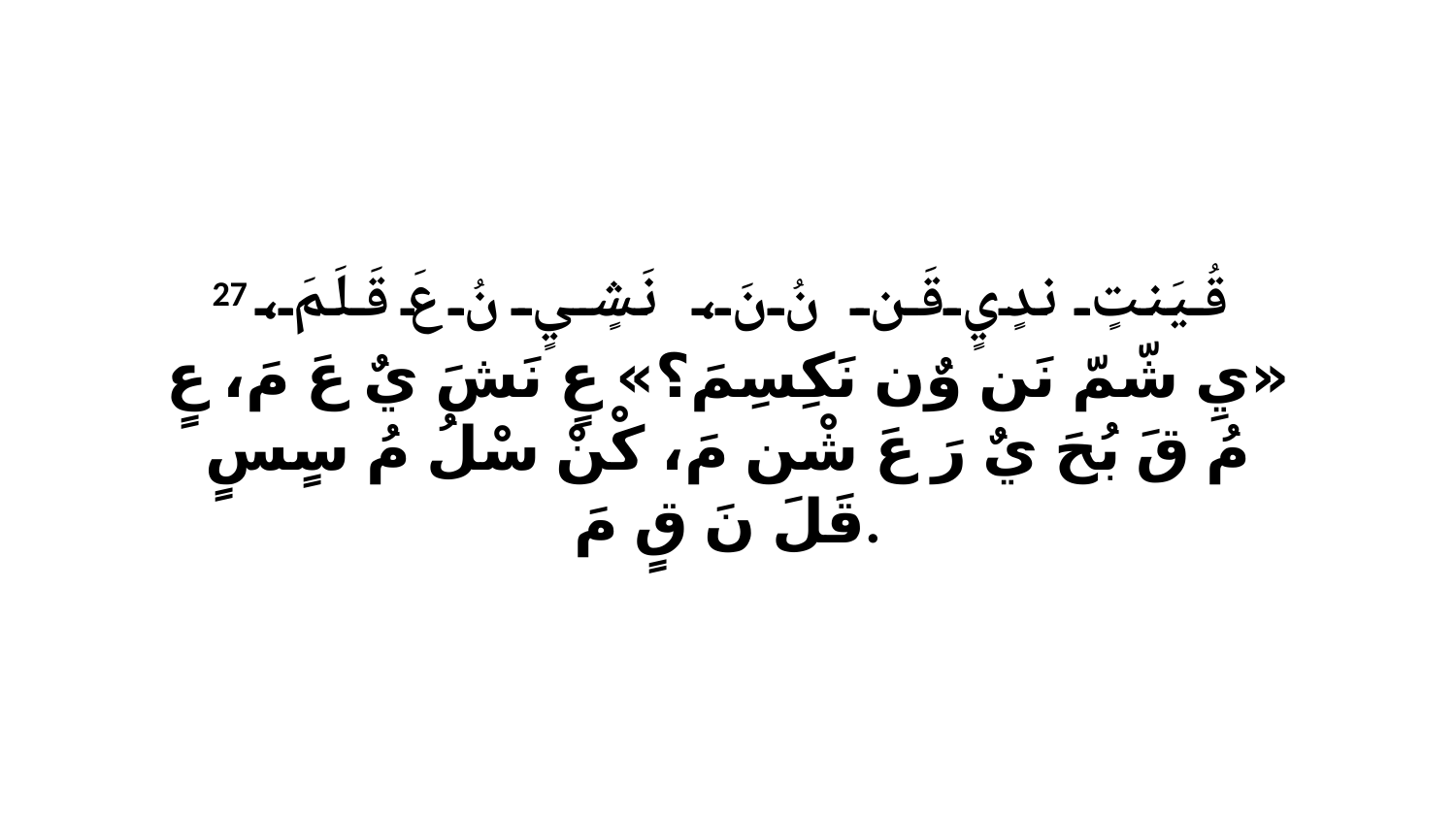

27 قُيَنتٍ ندٍيٍ قَن نُ نَ، نَشٍيٍ نُ عَ قَلَمَ، «يِ شّمّ نَن وٌن نَكِسِمَ؟» عٍ نَشَ يٌ عَ مَ، عٍ مُ قَ بُحَ يٌ رَ عَ شْن مَ، كْنْ سْلُ مُ سٍسٍ قَلَ نَ قٍ مَ.